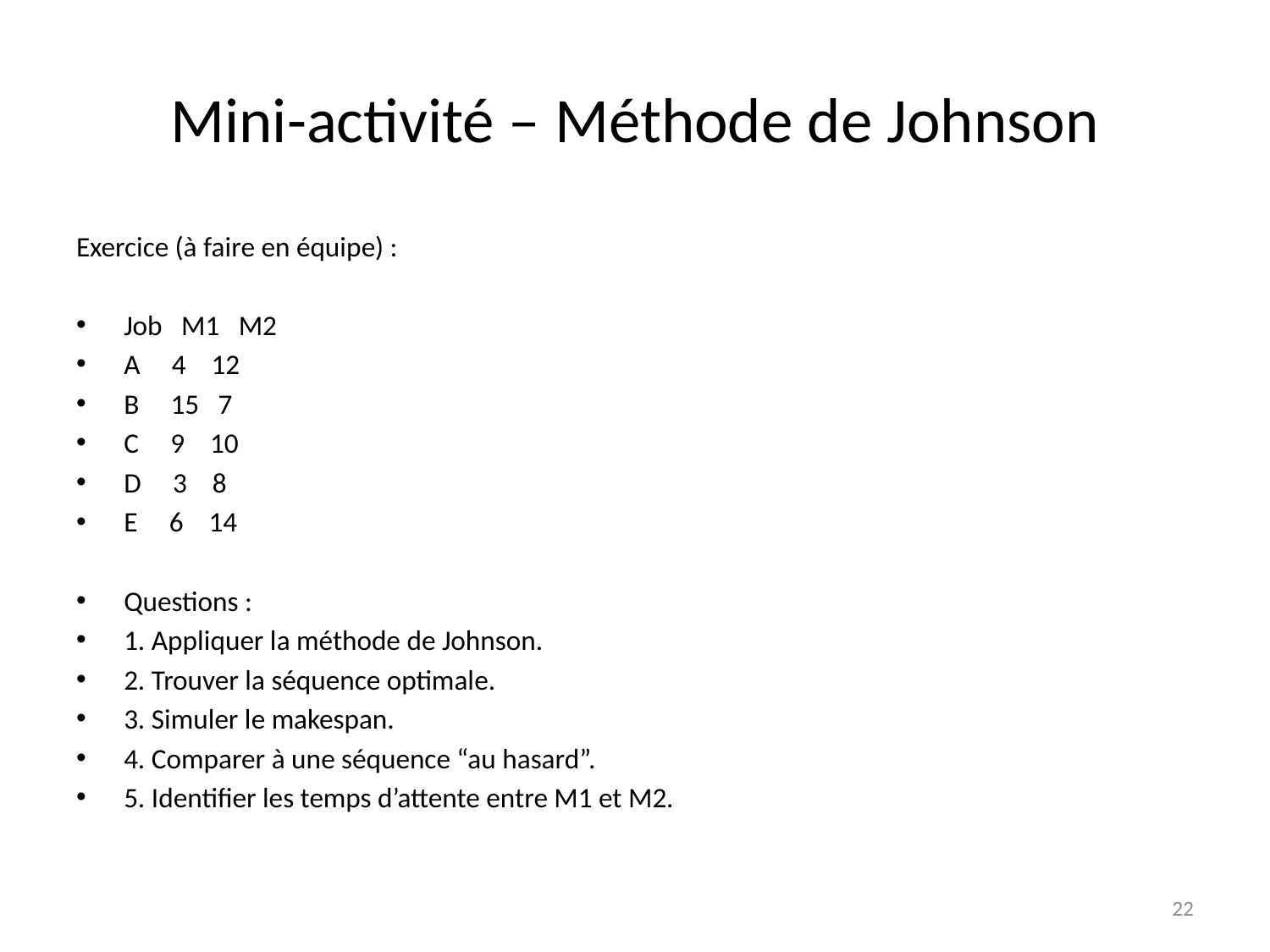

# Mini-activité – Méthode de Johnson
Exercice (à faire en équipe) :

Job   M1   M2
A     4    12
B     15   7
C     9    10
D     3    8
E     6    14

Questions :
1. Appliquer la méthode de Johnson.
2. Trouver la séquence optimale.
3. Simuler le makespan.
4. Comparer à une séquence “au hasard”.
5. Identifier les temps d’attente entre M1 et M2.
22